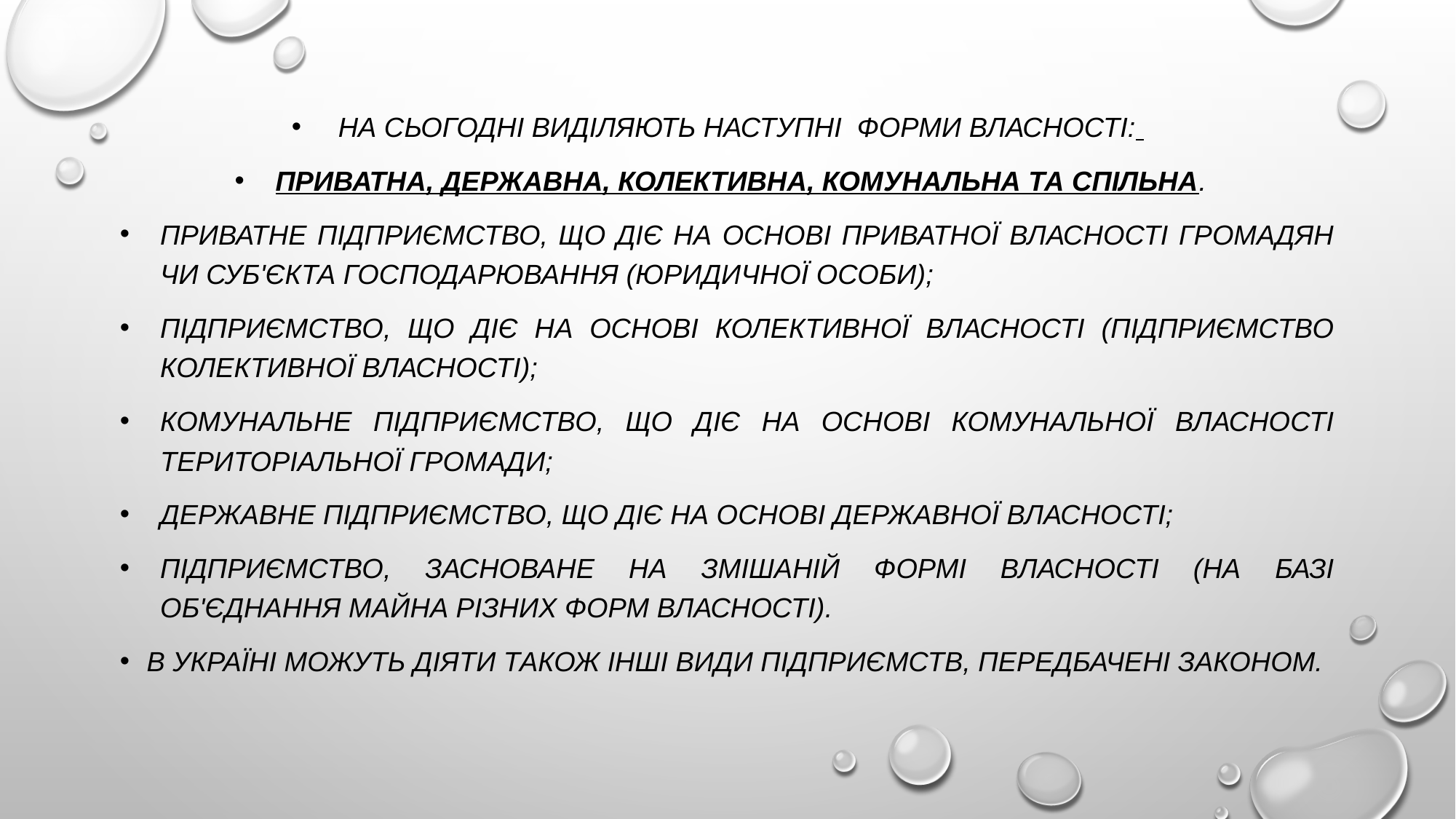

На сьогодні виділяють наступні  форми власності:
приватна, державна, колективна, комунальна та спільна.
приватне підприємство, що діє на основі приватної власності громадян чи суб'єкта господарювання (юридичної особи);
підприємство, що діє на основі колективної власності (підприємство колективної власності);
комунальне підприємство, що діє на основі комунальної власності територіальної громади;
державне підприємство, що діє на основі державної власності;
підприємство, засноване на змішаній формі власності (на базі об'єднання майна різних форм власності).
В Україні можуть діяти також інші види підприємств, передбачені законом.